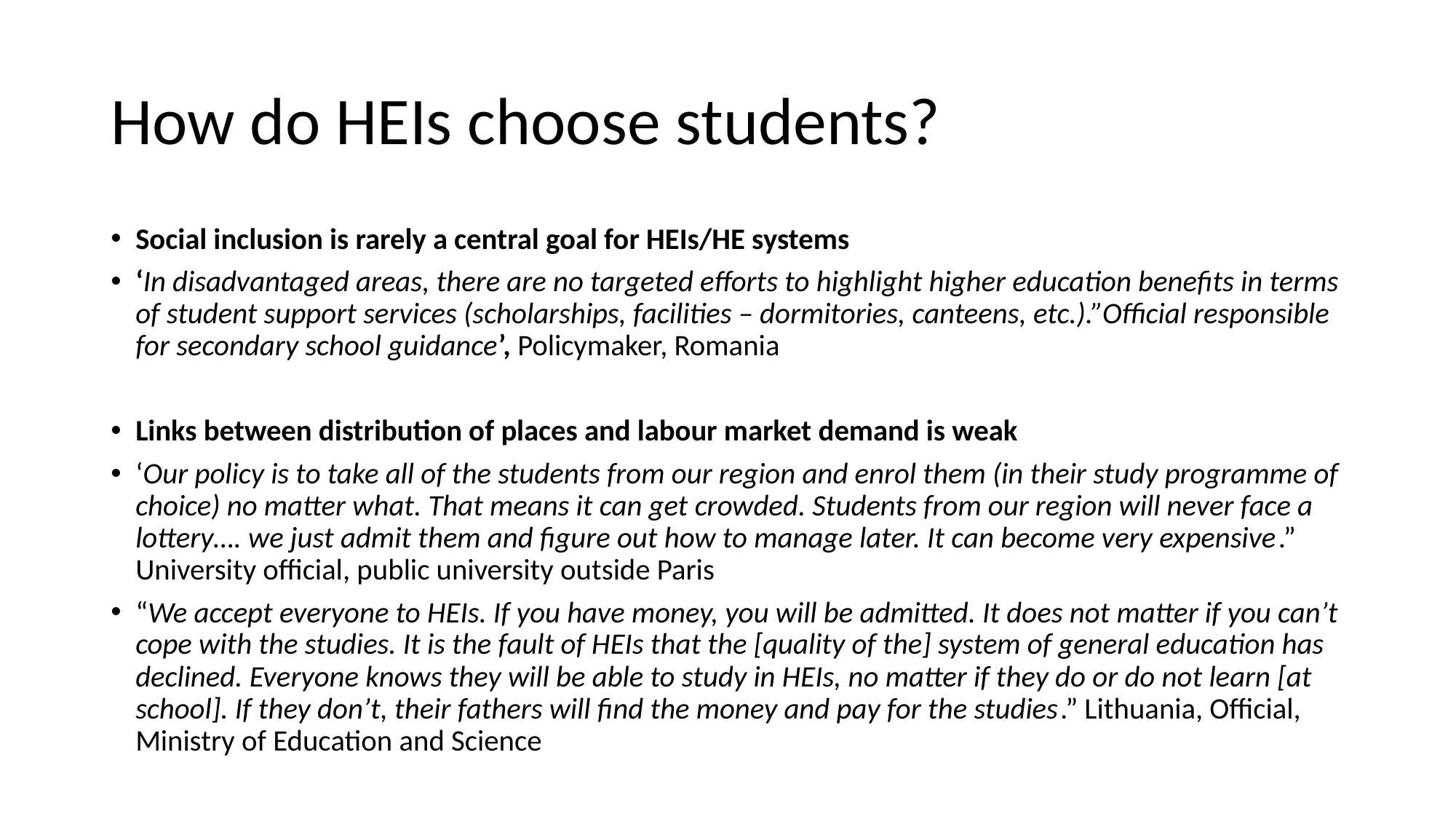

# How do HEIs choose students?
Social inclusion is rarely a central goal for HEIs/HE systems
‘In disadvantaged areas, there are no targeted efforts to highlight higher education benefits in terms of student support services (scholarships, facilities – dormitories, canteens, etc.).”Official responsible for secondary school guidance’, Policymaker, Romania

Links between distribution of places and labour market demand is weak
‘Our policy is to take all of the students from our region and enrol them (in their study programme of choice) no matter what. That means it can get crowded. Students from our region will never face a lottery…. we just admit them and figure out how to manage later. It can become very expensive.” University official, public university outside Paris
“We accept everyone to HEIs. If you have money, you will be admitted. It does not matter if you can’t cope with the studies. It is the fault of HEIs that the [quality of the] system of general education has declined. Everyone knows they will be able to study in HEIs, no matter if they do or do not learn [at school]. If they don’t, their fathers will find the money and pay for the studies.” Lithuania, Official, Ministry of Education and Science